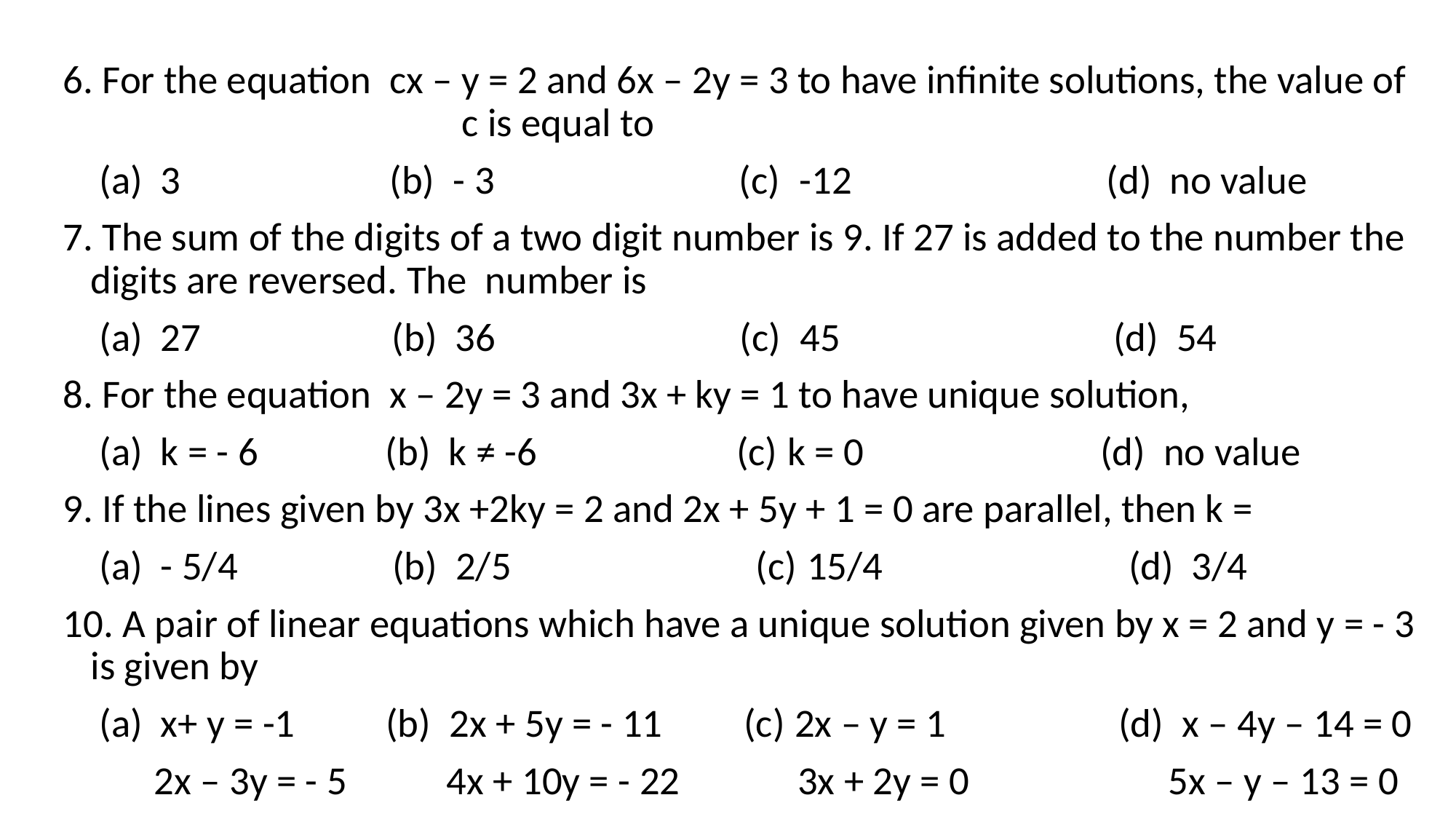

6. For the equation  cx – y = 2 and 6x – 2y = 3 to have infinite solutions, the value of                                           c is equal to
    (a)  3                       (b)  - 3                           (c)  -12                            (d)  no value
7. The sum of the digits of a two digit number is 9. If 27 is added to the number the digits are reversed. The  number is
    (a)  27                     (b)  36                           (c)  45                              (d)  54
8. For the equation  x – 2y = 3 and 3x + ky = 1 to have unique solution,
    (a)  k = - 6              (b)  k ≠ -6                      (c) k = 0                          (d)  no value
9. If the lines given by 3x +2ky = 2 and 2x + 5y + 1 = 0 are parallel, then k =
    (a)  - 5/4                 (b)  2/5                           (c) 15/4                           (d)  3/4
10. A pair of linear equations which have a unique solution given by x = 2 and y = - 3 is given by
    (a)  x+ y = -1          (b)  2x + 5y = - 11         (c) 2x – y = 1                   (d)  x – 4y – 14 = 0
          2x – 3y = - 5           4x + 10y = - 22             3x + 2y = 0                      5x – y – 13 = 0